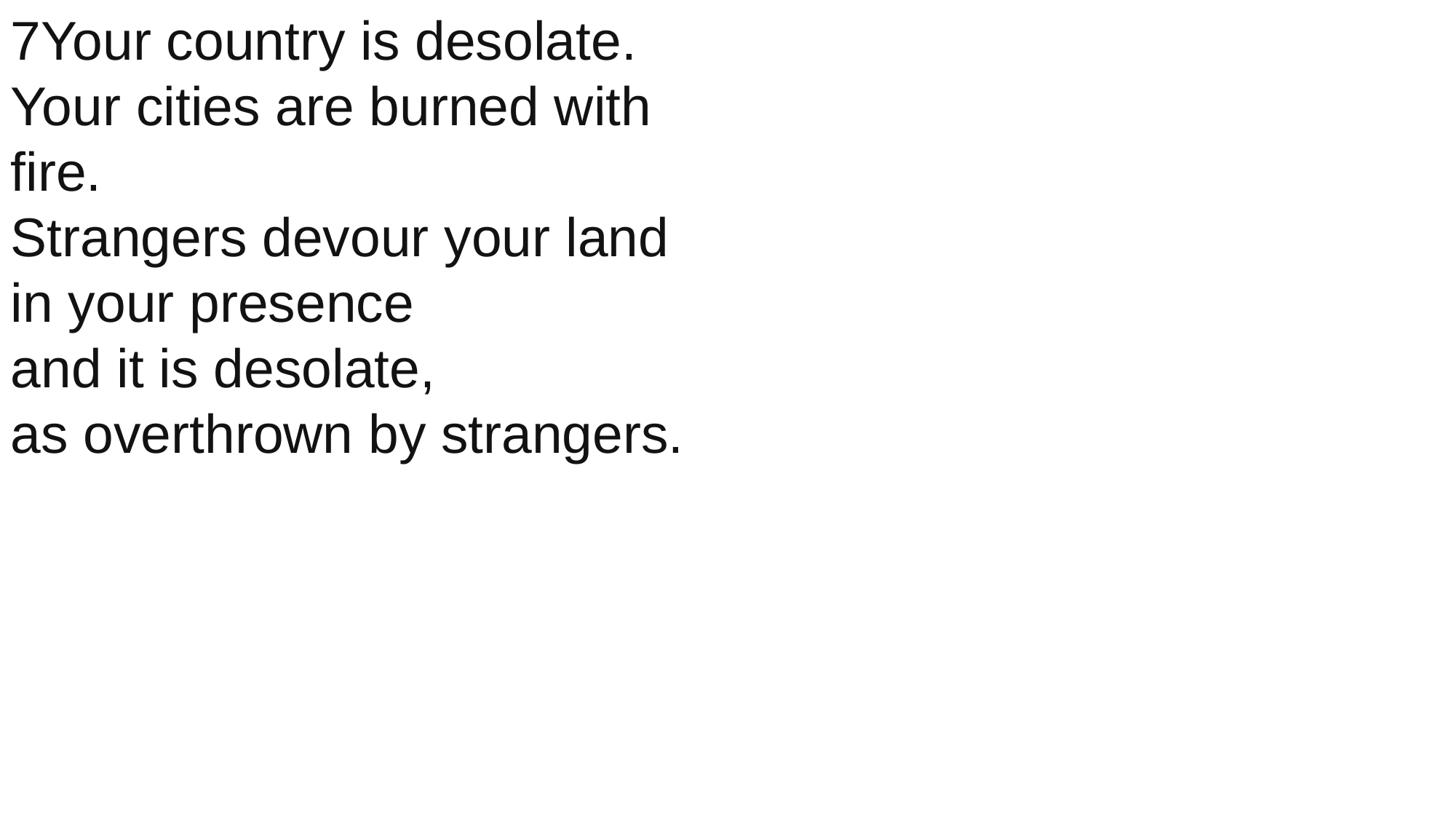

7Your country is desolate.
Your cities are burned with fire.
Strangers devour your land in your presence
and it is desolate,
as overthrown by strangers.